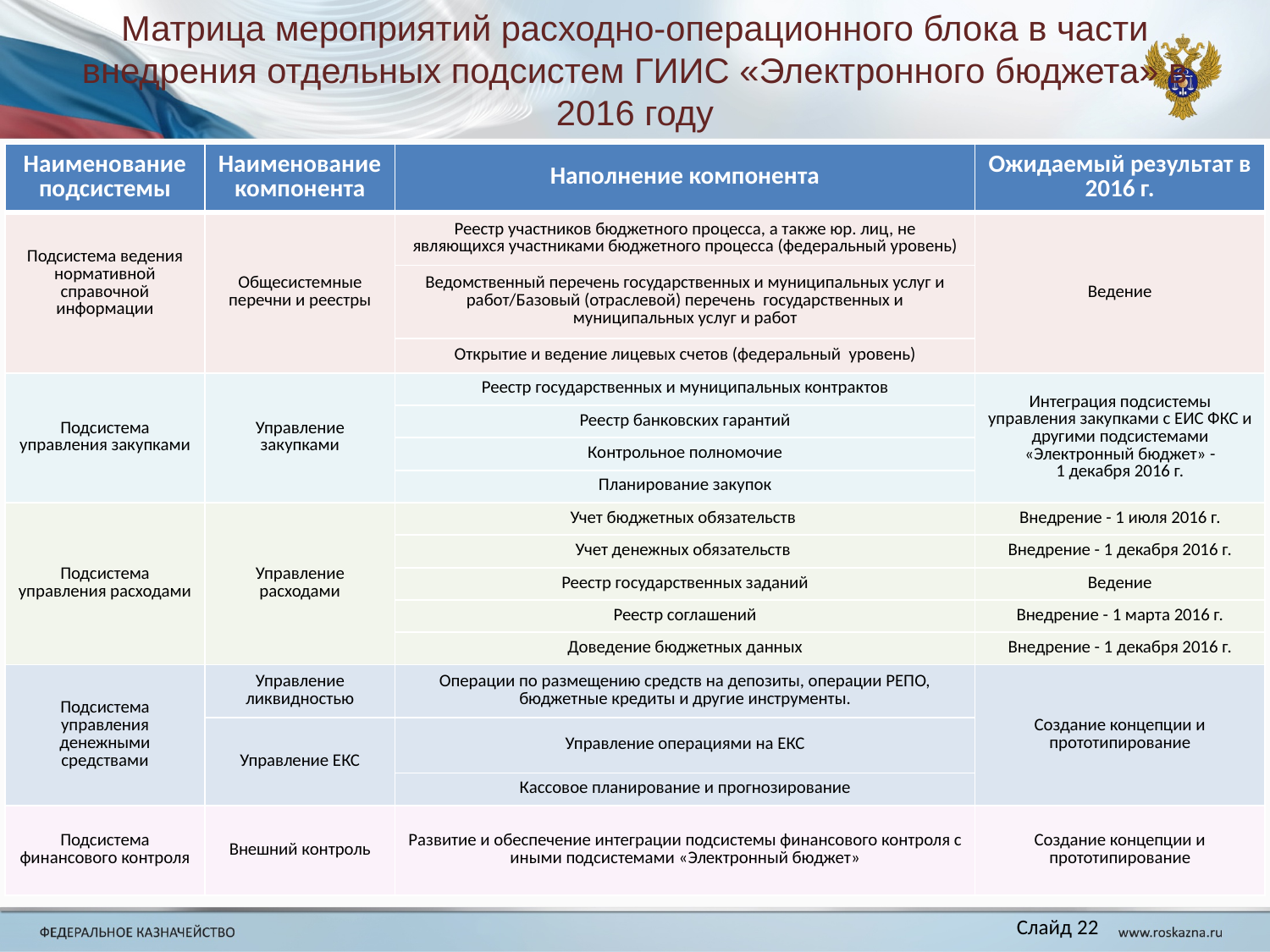

Матрица мероприятий расходно-операционного блока в части внедрения отдельных подсистем ГИИС «Электронного бюджета» в 2016 году
| Наименование подсистемы | Наименование компонента | Наполнение компонента | Ожидаемый результат в 2016 г. |
| --- | --- | --- | --- |
| Подсистема ведения нормативной справочной информации | Общесистемные перечни и реестры | Реестр участников бюджетного процесса, а также юр. лиц, не являющихся участниками бюджетного процесса (федеральный уровень) | Ведение |
|  |  | Ведомственный перечень государственных и муниципальных услуг и работ/Базовый (отраслевой) перечень государственных и муниципальных услуг и работ |  |
|  |  | Открытие и ведение лицевых счетов (федеральный уровень) |  |
| Подсистема управления закупками | Управление закупками | Реестр государственных и муниципальных контрактов | Интеграция подсистемы управления закупками с ЕИС ФКС и другими подсистемами «Электронный бюджет» - 1 декабря 2016 г. |
|  |  | Реестр банковских гарантий |  |
|  |  | Контрольное полномочие |  |
|  |  | Планирование закупок |  |
| Подсистема управления расходами | Управление расходами | Учет бюджетных обязательств | Внедрение - 1 июля 2016 г. |
|  |  | Учет денежных обязательств | Внедрение - 1 декабря 2016 г. |
|  |  | Реестр государственных заданий | Ведение |
|  |  | Реестр соглашений | Внедрение - 1 марта 2016 г. |
|  |  | Доведение бюджетных данных | Внедрение - 1 декабря 2016 г. |
| Подсистема управления денежными средствами | Управление ликвидностью | Операции по размещению средств на депозиты, операции РЕПО, бюджетные кредиты и другие инструменты. | Создание концепции и прототипирование |
|  | Управление ЕКС | Управление операциями на ЕКС |  |
|  |  | Кассовое планирование и прогнозирование |  |
| Подсистема финансового контроля | Внешний контроль | Развитие и обеспечение интеграции подсистемы финансового контроля с иными подсистемами «Электронный бюджет» | Создание концепции и прототипирование |
Слайд 22